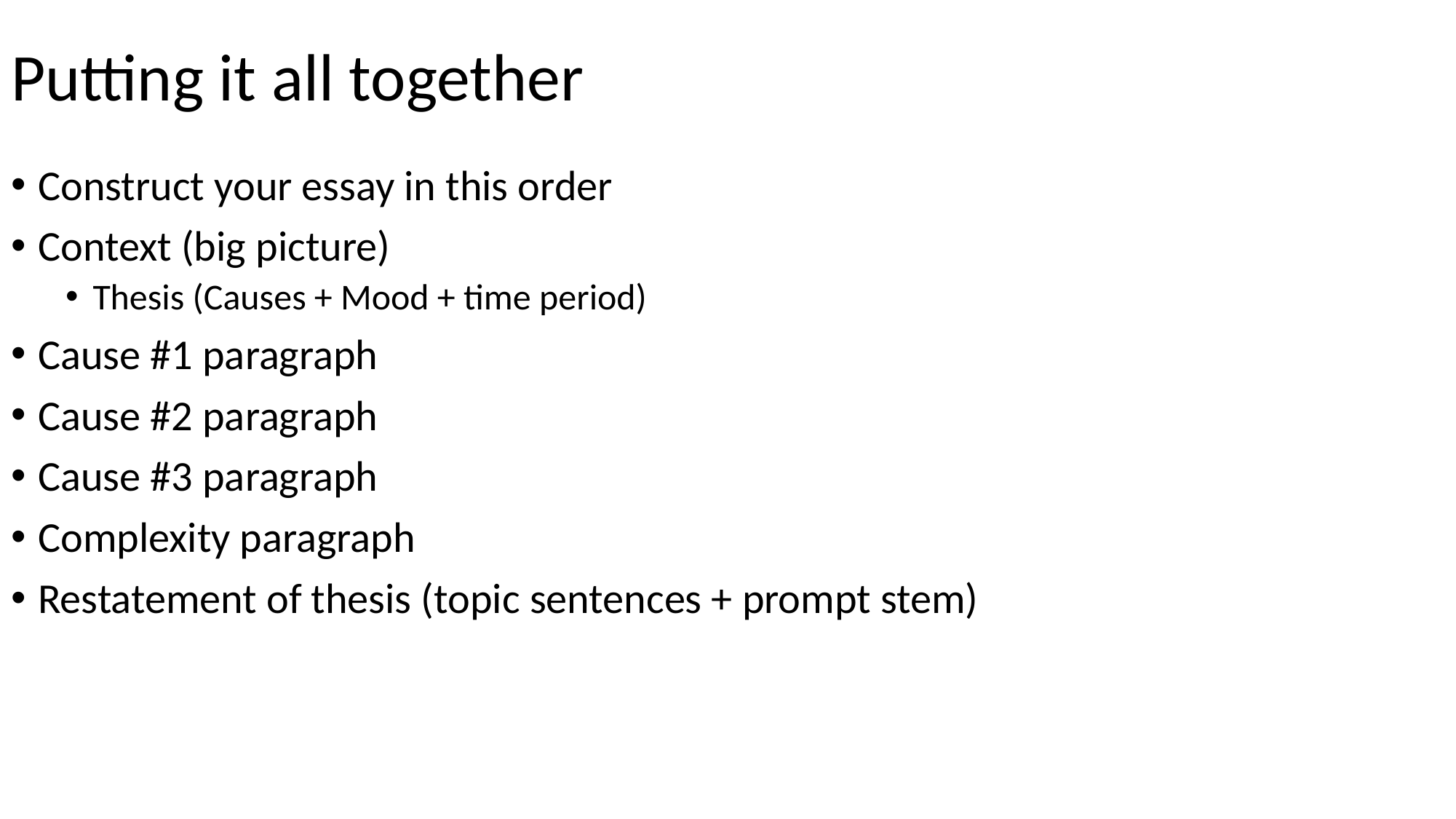

# Putting it all together
Construct your essay in this order
Context (big picture)
Thesis (Causes + Mood + time period)
Cause #1 paragraph
Cause #2 paragraph
Cause #3 paragraph
Complexity paragraph
Restatement of thesis (topic sentences + prompt stem)